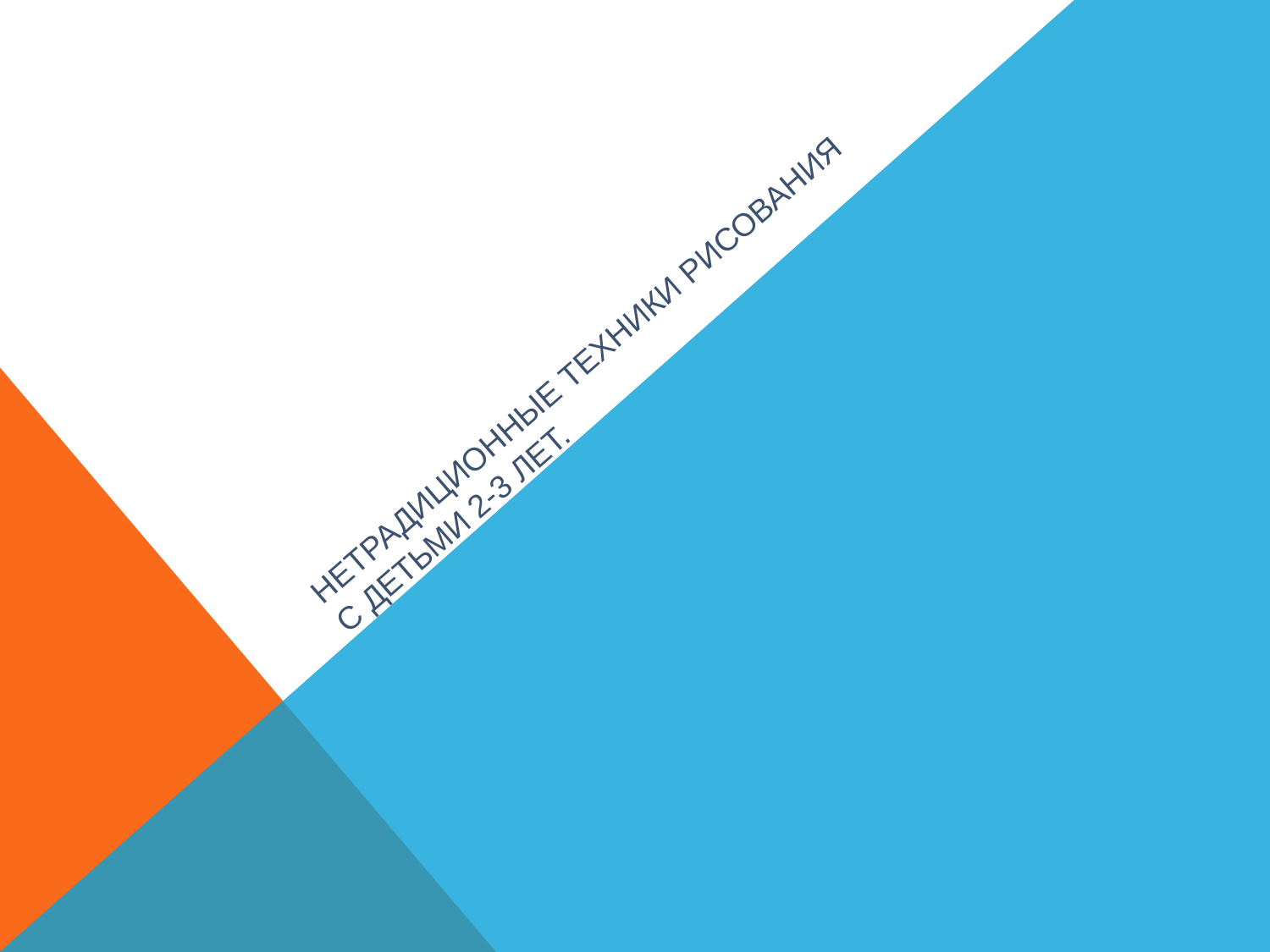

# Нетрадиционные техники рисования с детьми 2-3 лет.